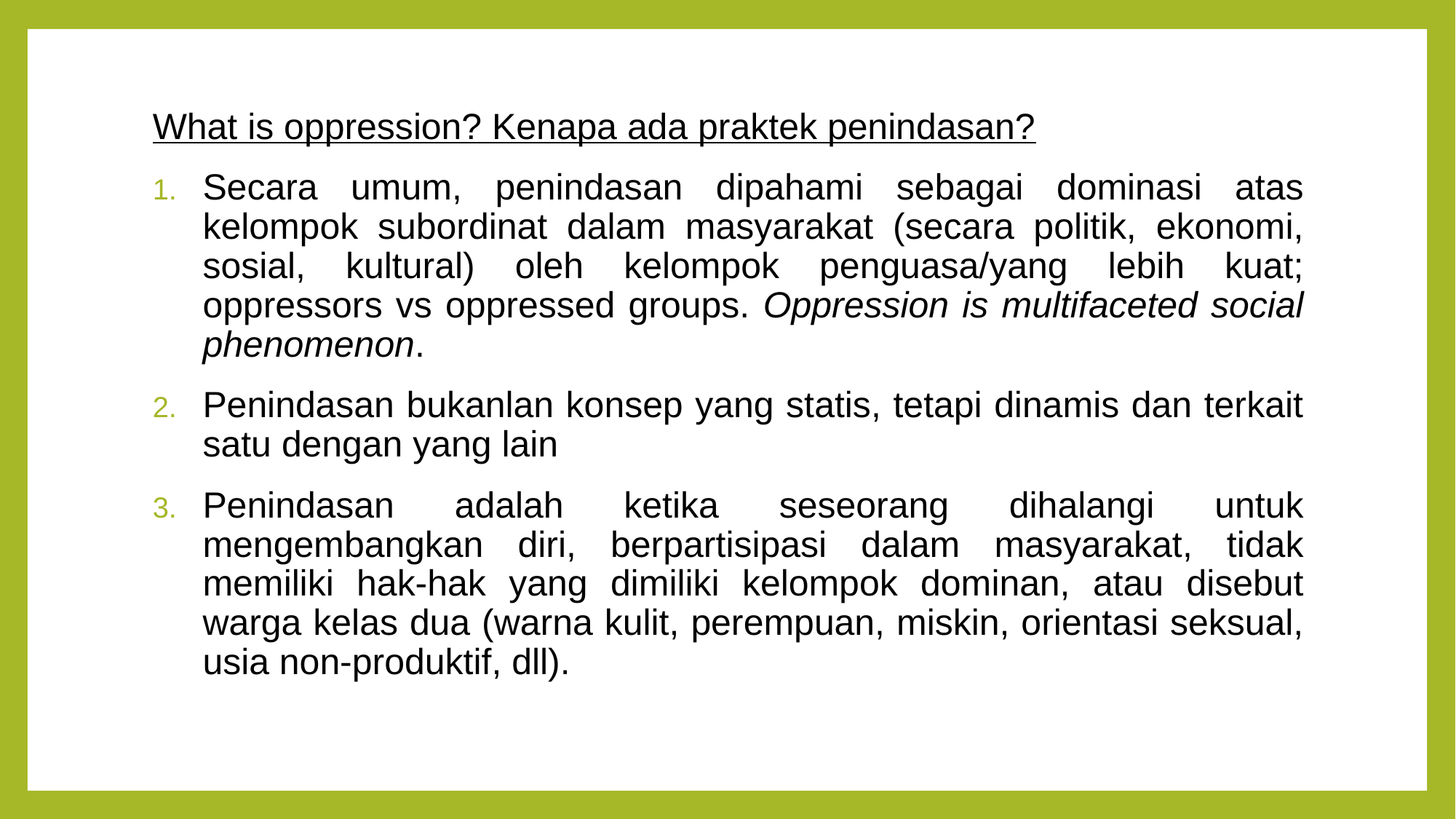

What is oppression? Kenapa ada praktek penindasan?
Secara umum, penindasan dipahami sebagai dominasi atas kelompok subordinat dalam masyarakat (secara politik, ekonomi, sosial, kultural) oleh kelompok penguasa/yang lebih kuat; oppressors vs oppressed groups. Oppression is multifaceted social phenomenon.
Penindasan bukanlan konsep yang statis, tetapi dinamis dan terkait satu dengan yang lain
Penindasan adalah ketika seseorang dihalangi untuk mengembangkan diri, berpartisipasi dalam masyarakat, tidak memiliki hak-hak yang dimiliki kelompok dominan, atau disebut warga kelas dua (warna kulit, perempuan, miskin, orientasi seksual, usia non-produktif, dll).